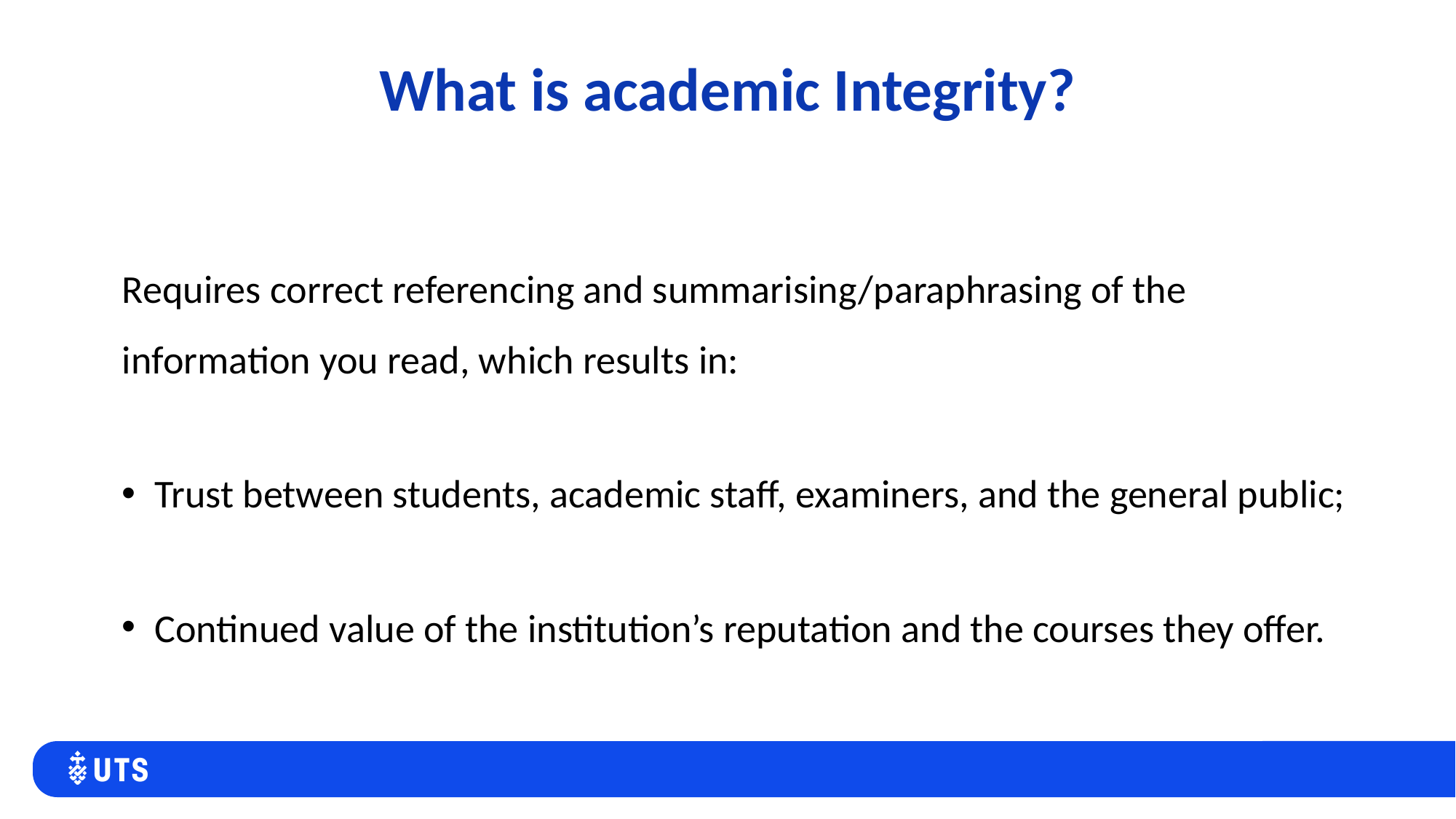

# What is academic Integrity?
Requires correct referencing and summarising/paraphrasing of the information you read, which results in:

Trust between students, academic staff, examiners, and the general public;

Continued value of the institution’s reputation and the courses they offer.